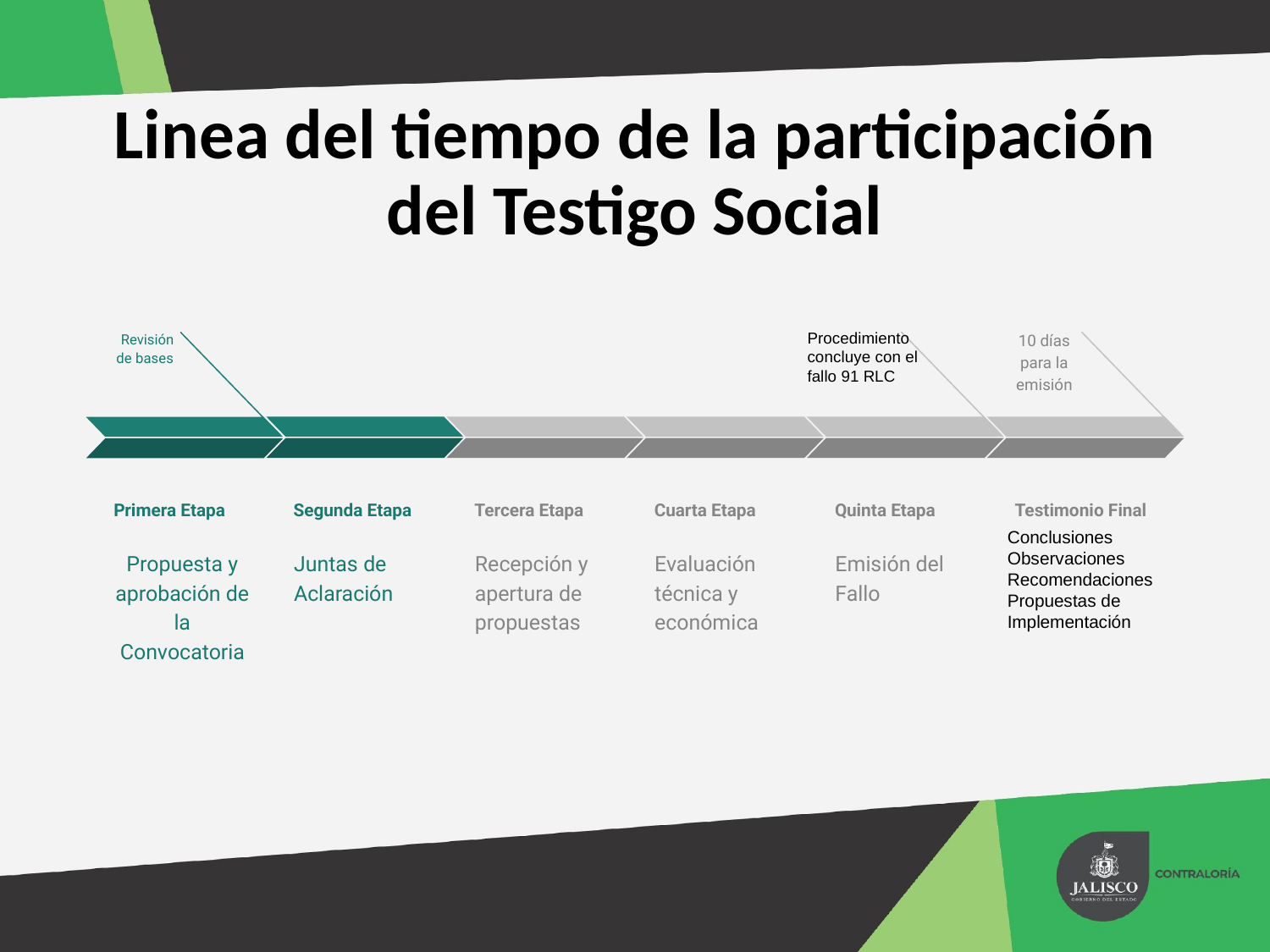

# Linea del tiempo de la participación del Testigo Social

Revisión de bases
Primera Etapa
Propuesta y aprobación de la Convocatoria

Segunda Etapa
Juntas de Aclaración

Cuarta Etapa
Evaluación técnica y económica
Procedimiento
concluye con el fallo 91 RLC

Quinta Etapa
Emisión del Fallo
10 días para la emisión

Testimonio Final
Conclusiones Observaciones
Recomendaciones
Propuestas de
Implementación

Tercera Etapa
Recepción y apertura de propuestas